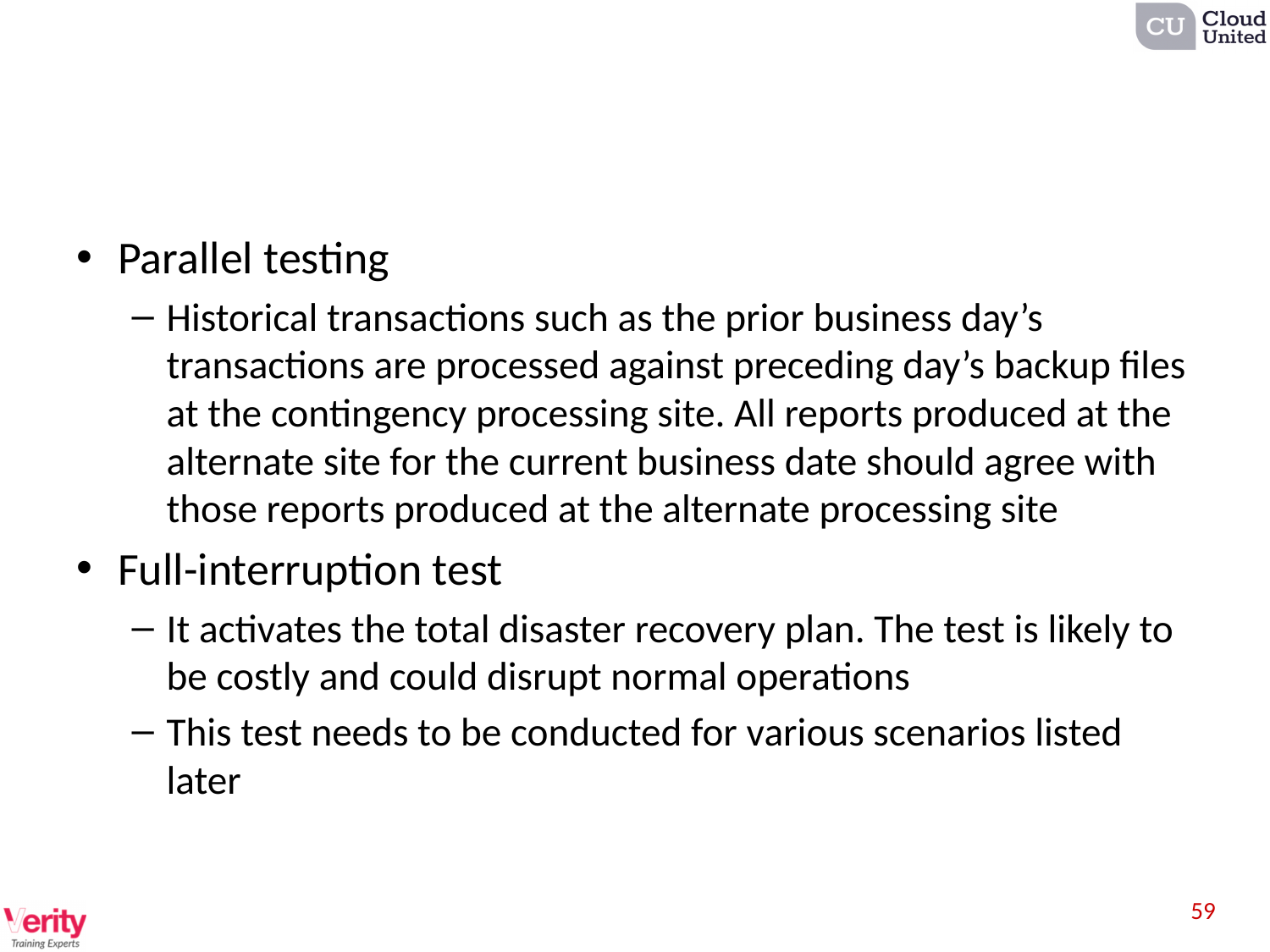

#
Parallel testing
Historical transactions such as the prior business day’s transactions are processed against preceding day’s backup files at the contingency processing site. All reports produced at the alternate site for the current business date should agree with those reports produced at the alternate processing site
Full-interruption test
It activates the total disaster recovery plan. The test is likely to be costly and could disrupt normal operations
This test needs to be conducted for various scenarios listed later